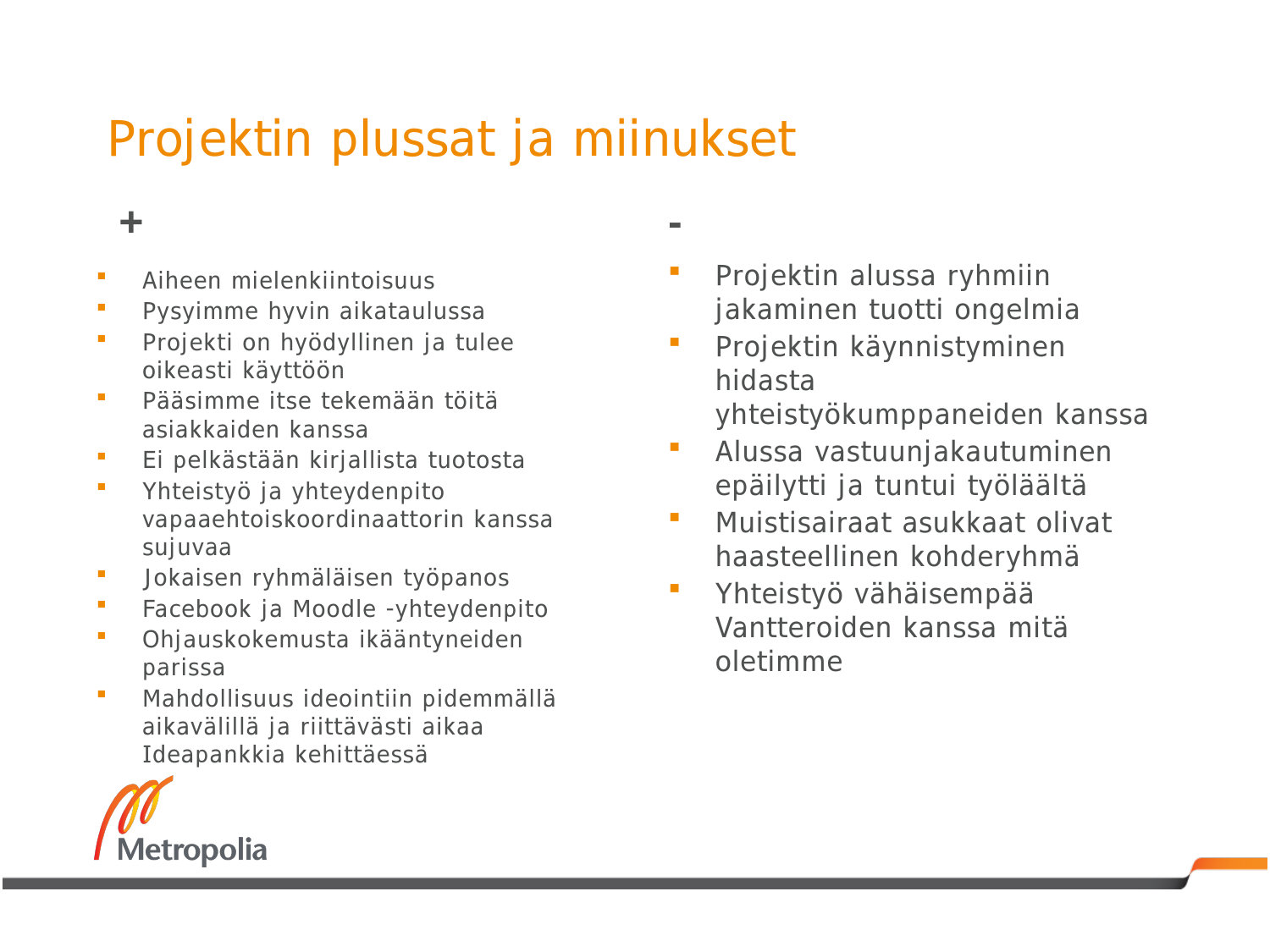

# Projektin plussat ja miinukset
+
-
Projektin alussa ryhmiin jakaminen tuotti ongelmia
Projektin käynnistyminen hidasta yhteistyökumppaneiden kanssa
Alussa vastuunjakautuminen epäilytti ja tuntui työläältä
Muistisairaat asukkaat olivat haasteellinen kohderyhmä
Yhteistyö vähäisempää Vantteroiden kanssa mitä oletimme
Aiheen mielenkiintoisuus
Pysyimme hyvin aikataulussa
Projekti on hyödyllinen ja tulee oikeasti käyttöön
Pääsimme itse tekemään töitä asiakkaiden kanssa
Ei pelkästään kirjallista tuotosta
Yhteistyö ja yhteydenpito vapaaehtoiskoordinaattorin kanssa sujuvaa
Jokaisen ryhmäläisen työpanos
Facebook ja Moodle -yhteydenpito
Ohjauskokemusta ikääntyneiden parissa
Mahdollisuus ideointiin pidemmällä aikavälillä ja riittävästi aikaa Ideapankkia kehittäessä